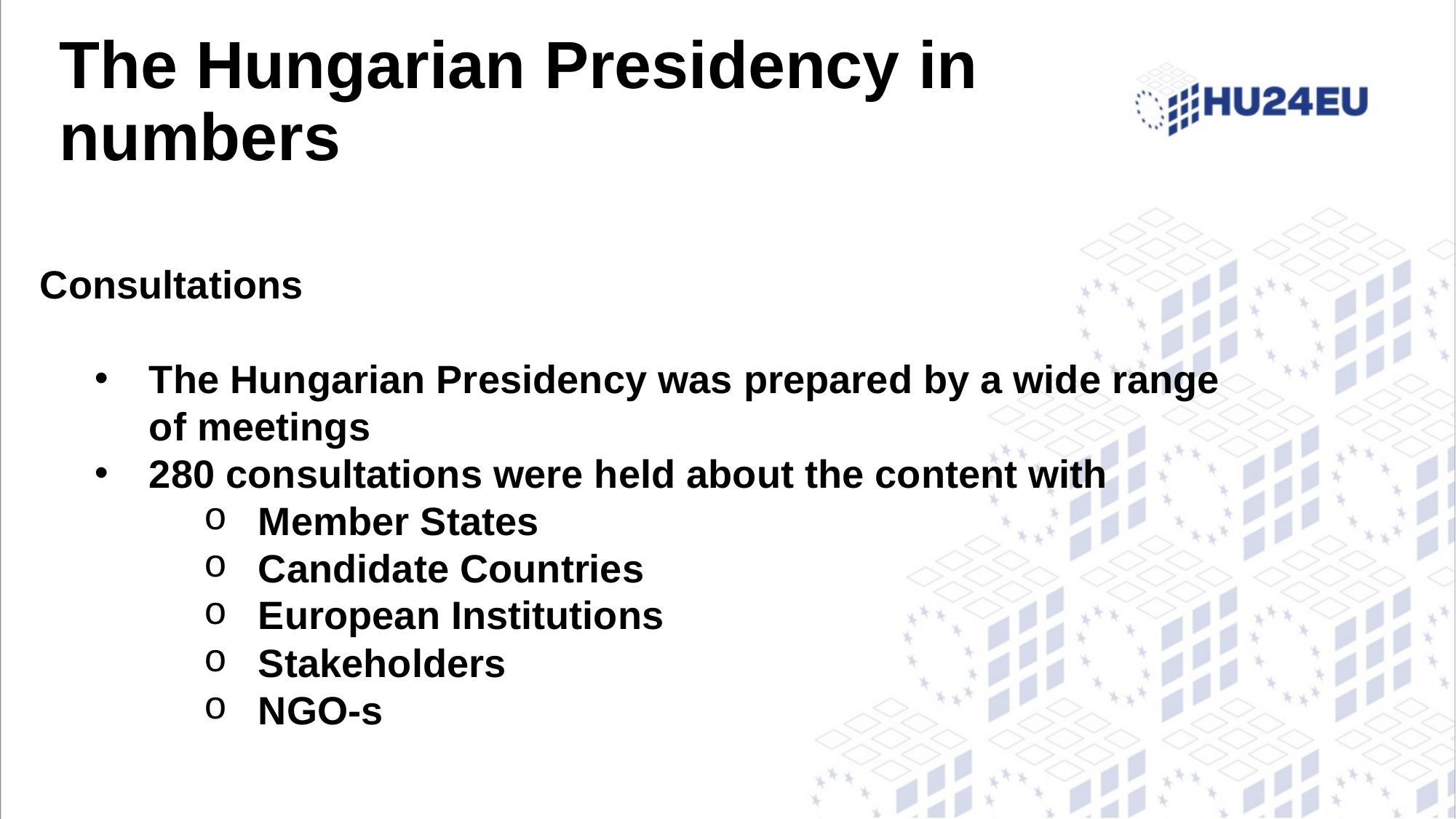

# The Hungarian Presidency in numbers
Consultations

The Hungarian Presidency was prepared by a wide range of meetings
280 consultations were held about the content with
Member States
Candidate Countries
European Institutions
Stakeholders
NGO-s